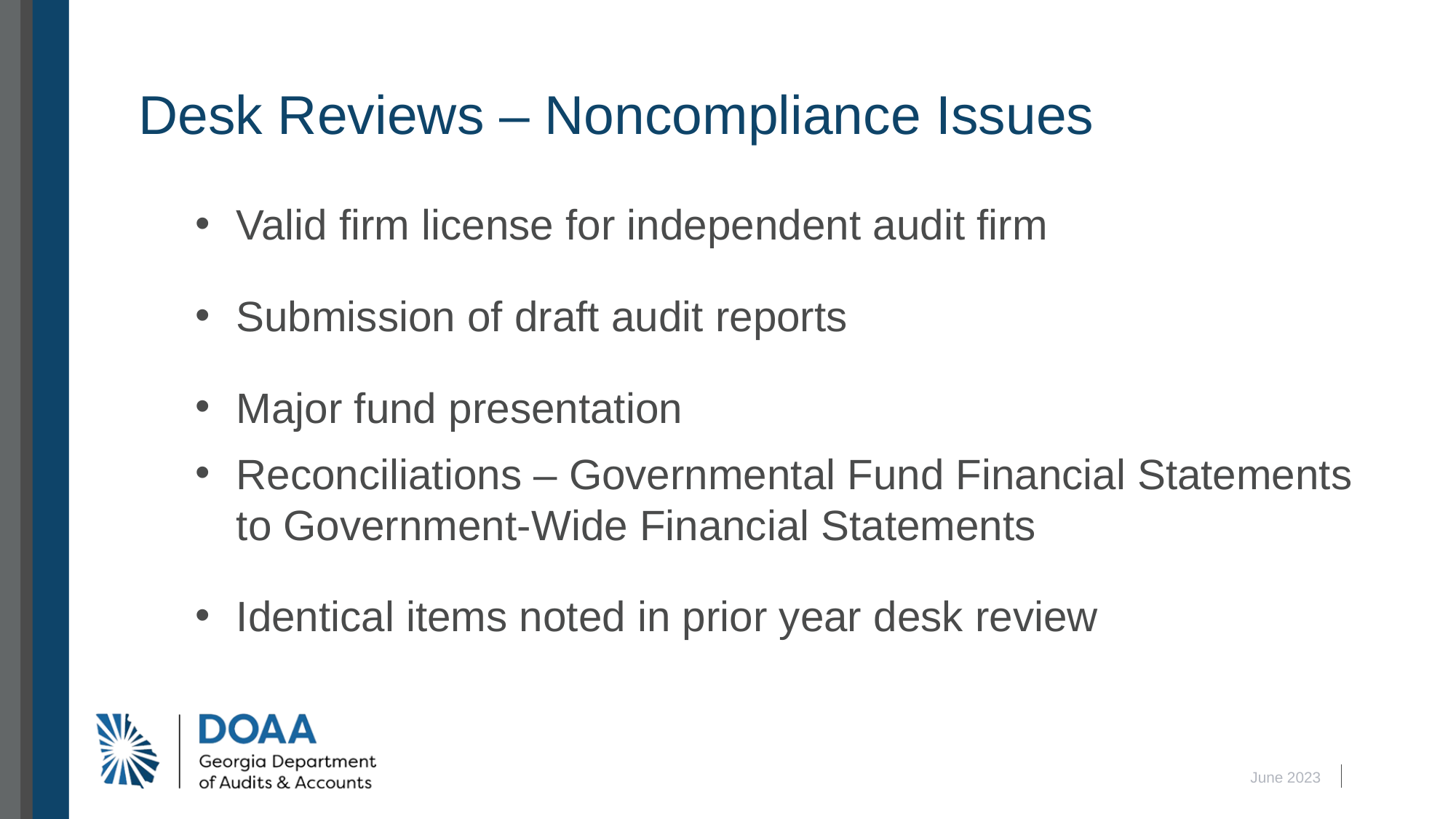

# Desk Reviews – Noncompliance Issues
Valid firm license for independent audit firm
Submission of draft audit reports
Major fund presentation
Reconciliations – Governmental Fund Financial Statements to Government-Wide Financial Statements
Identical items noted in prior year desk review
June 2023